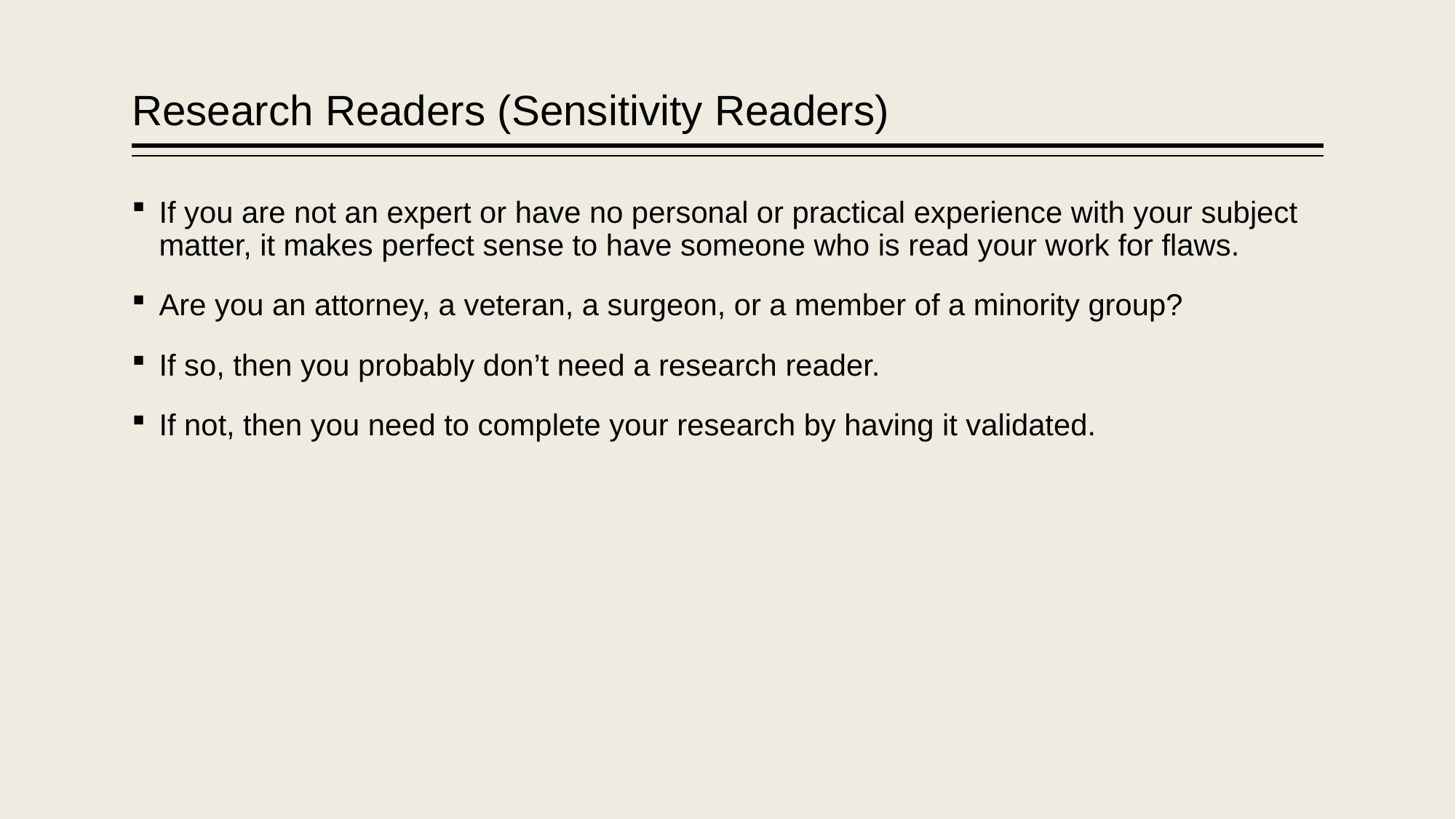

# Research Readers (Sensitivity Readers)
If you are not an expert or have no personal or practical experience with your subject matter, it makes perfect sense to have someone who is read your work for flaws.
Are you an attorney, a veteran, a surgeon, or a member of a minority group?
If so, then you probably don’t need a research reader.
If not, then you need to complete your research by having it validated.